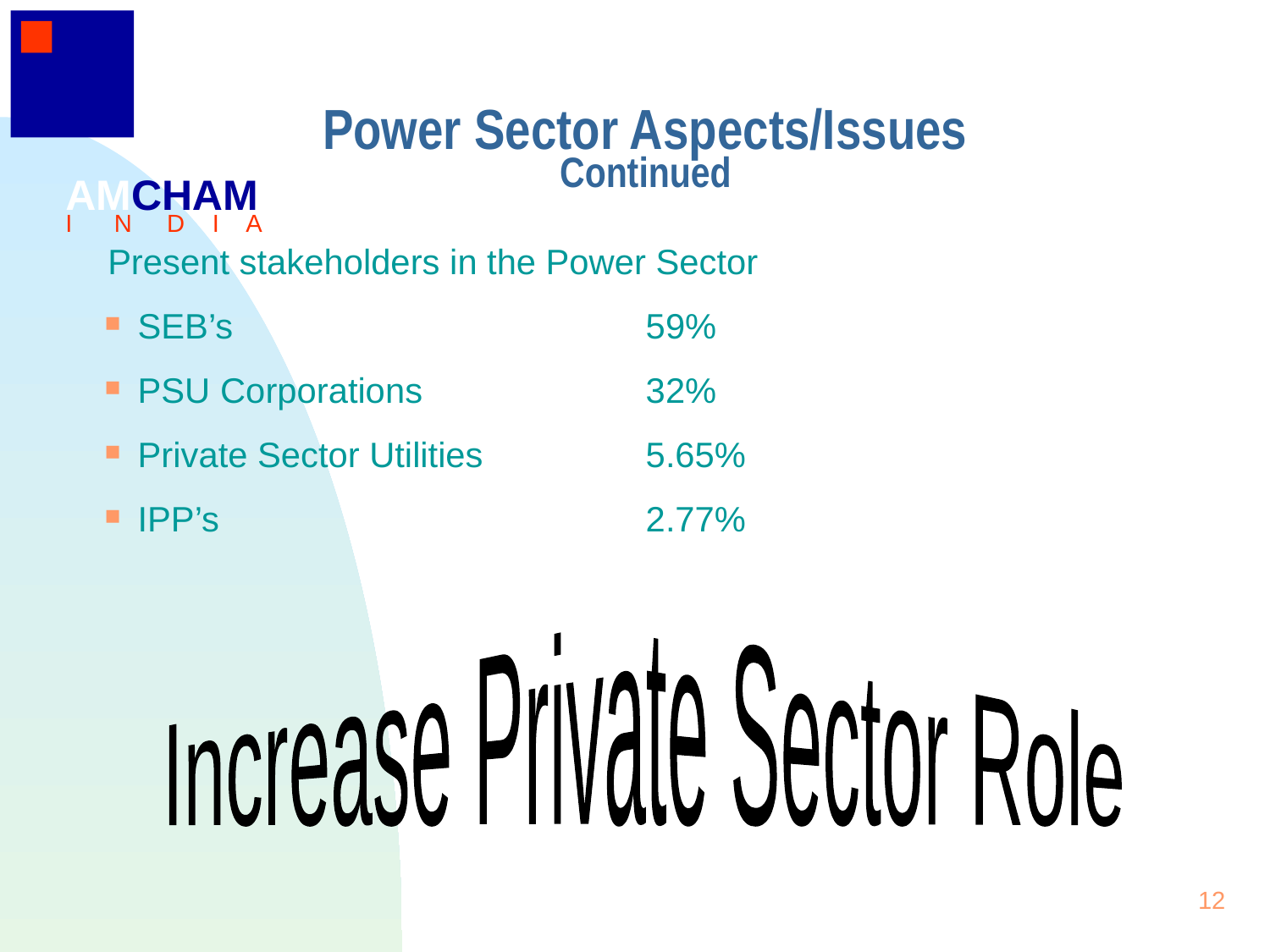

12

# Power Sector Aspects/Issues Continued

AMCHAM
I      N     D    I    A
Present stakeholders in the Power Sector
SEB’s 				59%
PSU Corporations 		32%
Private Sector Utilities		5.65%
IPP’s				2.77%

Increase Private Sector Role